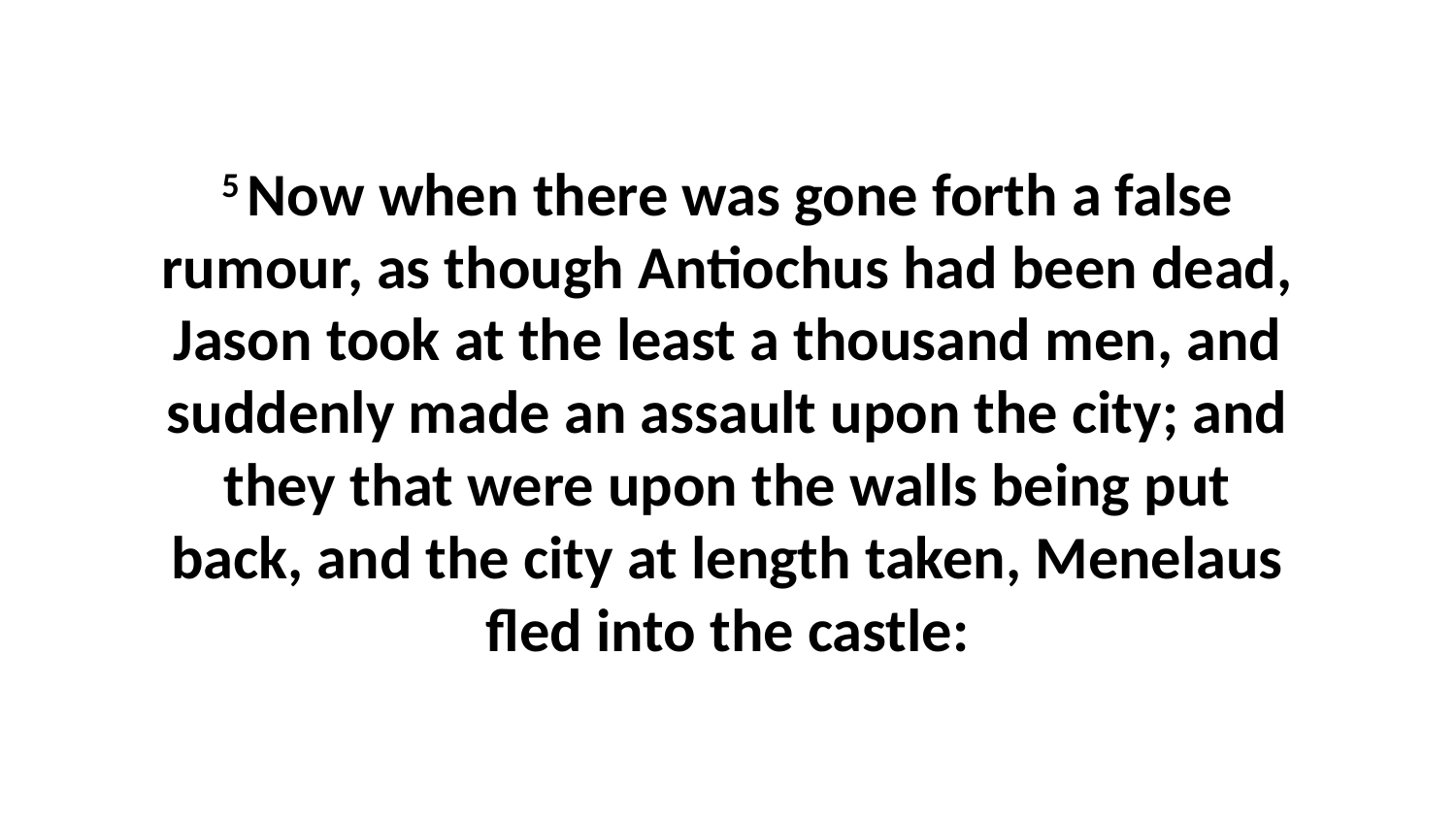

5 Now when there was gone forth a false rumour, as though Antiochus had been dead, Jason took at the least a thousand men, and suddenly made an assault upon the city; and they that were upon the walls being put back, and the city at length taken, Menelaus fled into the castle: